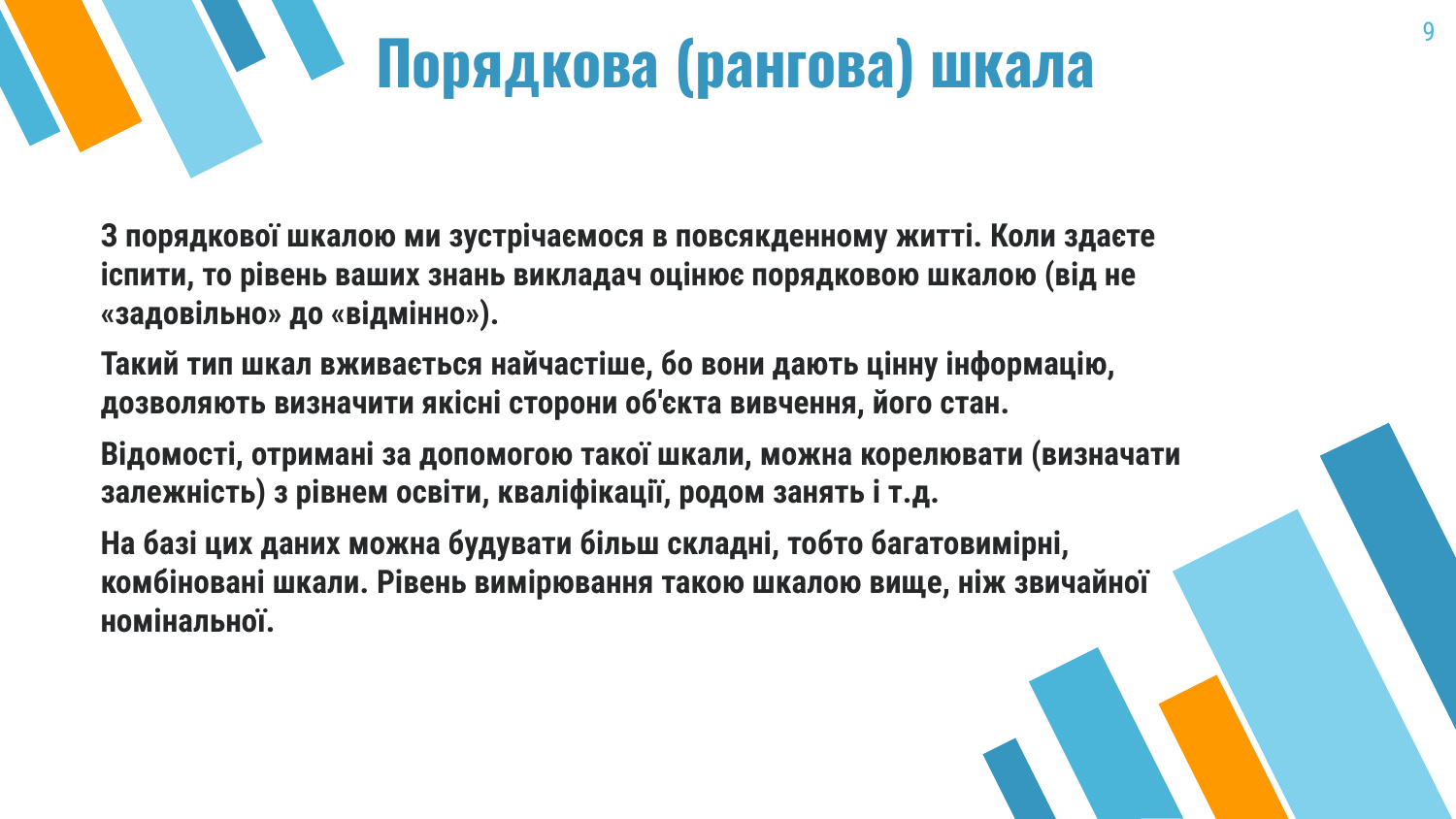

# Порядкова (рангова) шкала
9
З порядкової шкалою ми зустрічаємося в повсякденному житті. Коли здаєте іспити, то рівень ваших знань викладач оцінює порядковою шкалою (від не «задовільно» до «відмінно»).
Такий тип шкал вживається найчастіше, бо вони дають цінну інформацію, дозволяють визначити якісні сторони об'єкта вивчення, його стан.
Відомості, отримані за допомогою такої шкали, можна корелювати (визначати залежність) з рівнем освіти, кваліфікації, родом занять і т.д.
На базі цих даних можна будувати більш складні, тобто багатовимірні, комбіновані шкали. Рівень вимірювання такою шкалою вище, ніж звичайної номінальної.